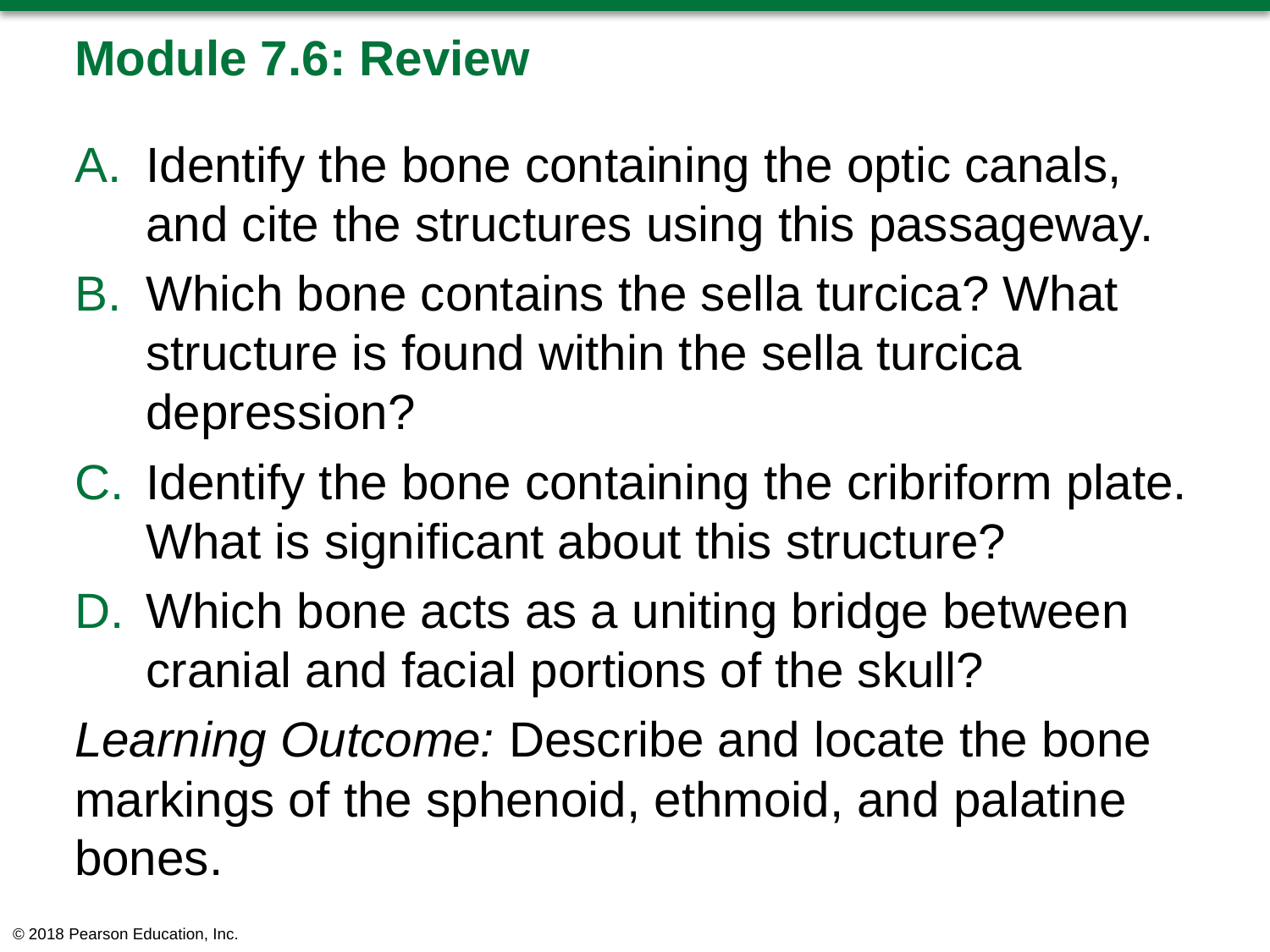

# Module 7.6: Review
Identify the bone containing the optic canals, and cite the structures using this passageway.
Which bone contains the sella turcica? What structure is found within the sella turcica depression?
Identify the bone containing the cribriform plate. What is significant about this structure?
Which bone acts as a uniting bridge between cranial and facial portions of the skull?
Learning Outcome: Describe and locate the bone markings of the sphenoid, ethmoid, and palatine bones.
© 2018 Pearson Education, Inc.